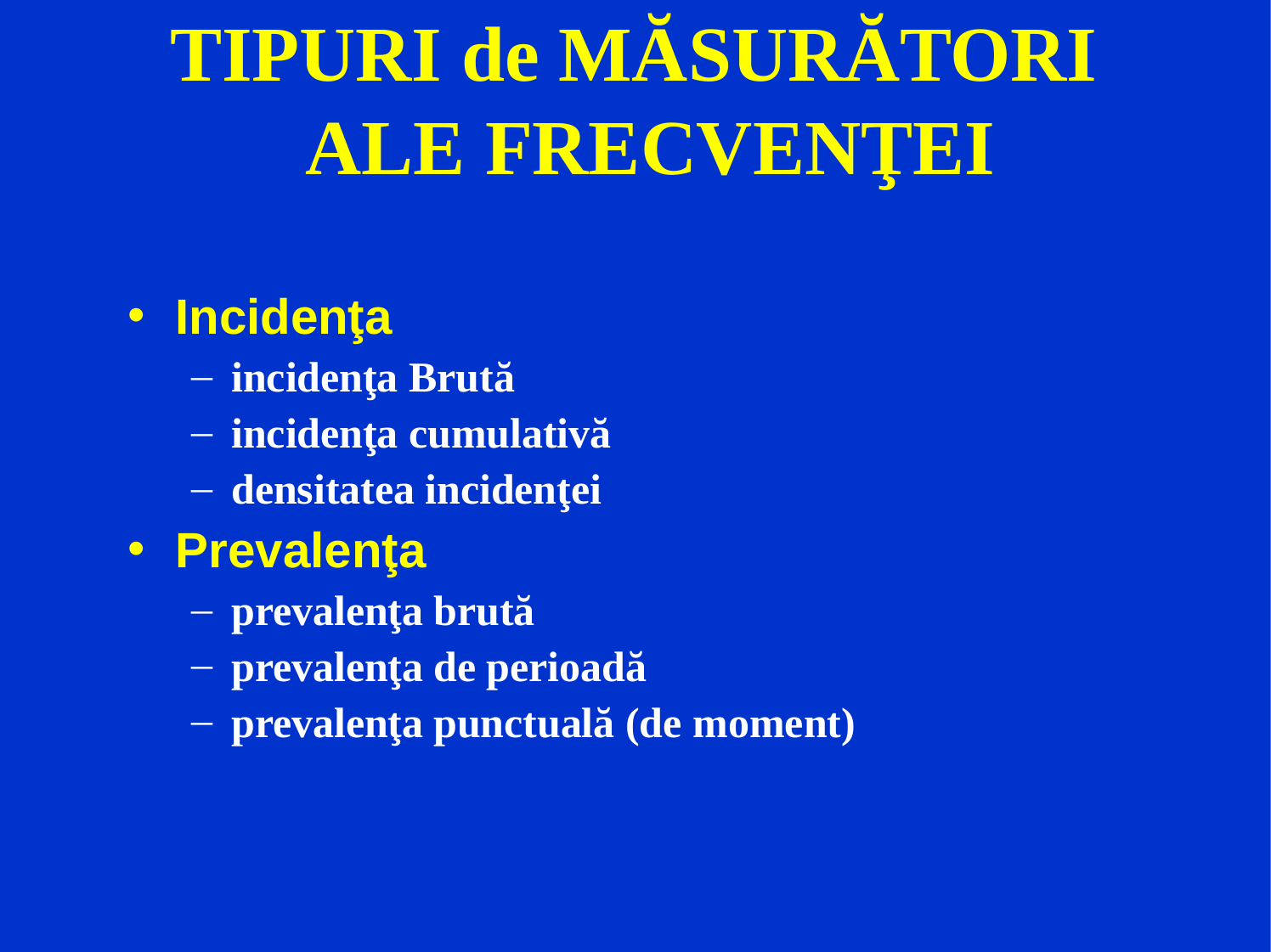

# TIPURI de MĂSURĂTORI  ALE FRECVENŢEI
Incidenţa
incidenţa Brută
incidenţa cumulativă
densitatea incidenţei
Prevalenţa
prevalenţa brută
prevalenţa de perioadă
prevalenţa punctuală (de moment)